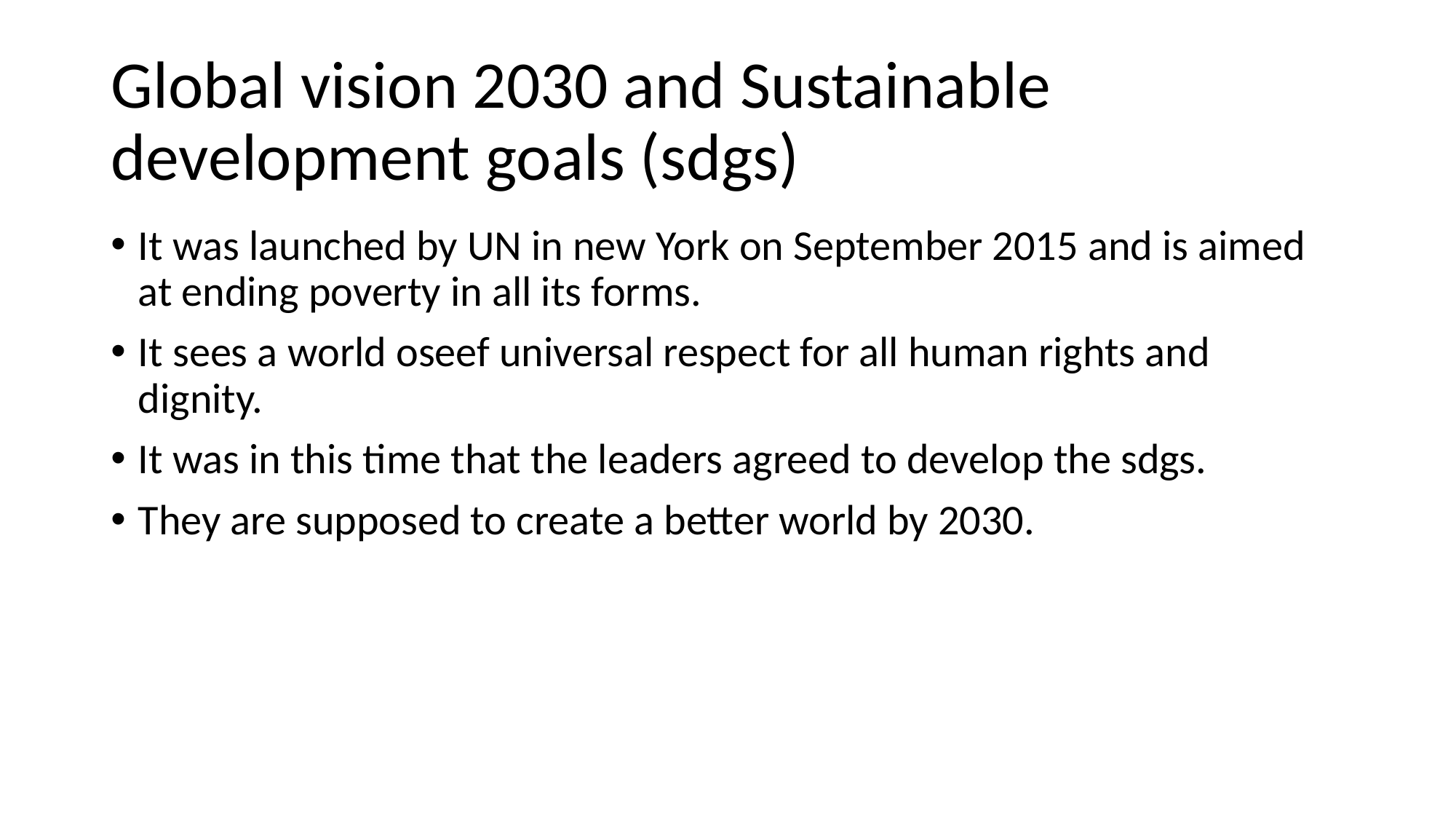

# Global vision 2030 and Sustainable development goals (sdgs)
It was launched by UN in new York on September 2015 and is aimed at ending poverty in all its forms.
It sees a world oseef universal respect for all human rights and dignity.
It was in this time that the leaders agreed to develop the sdgs.
They are supposed to create a better world by 2030.